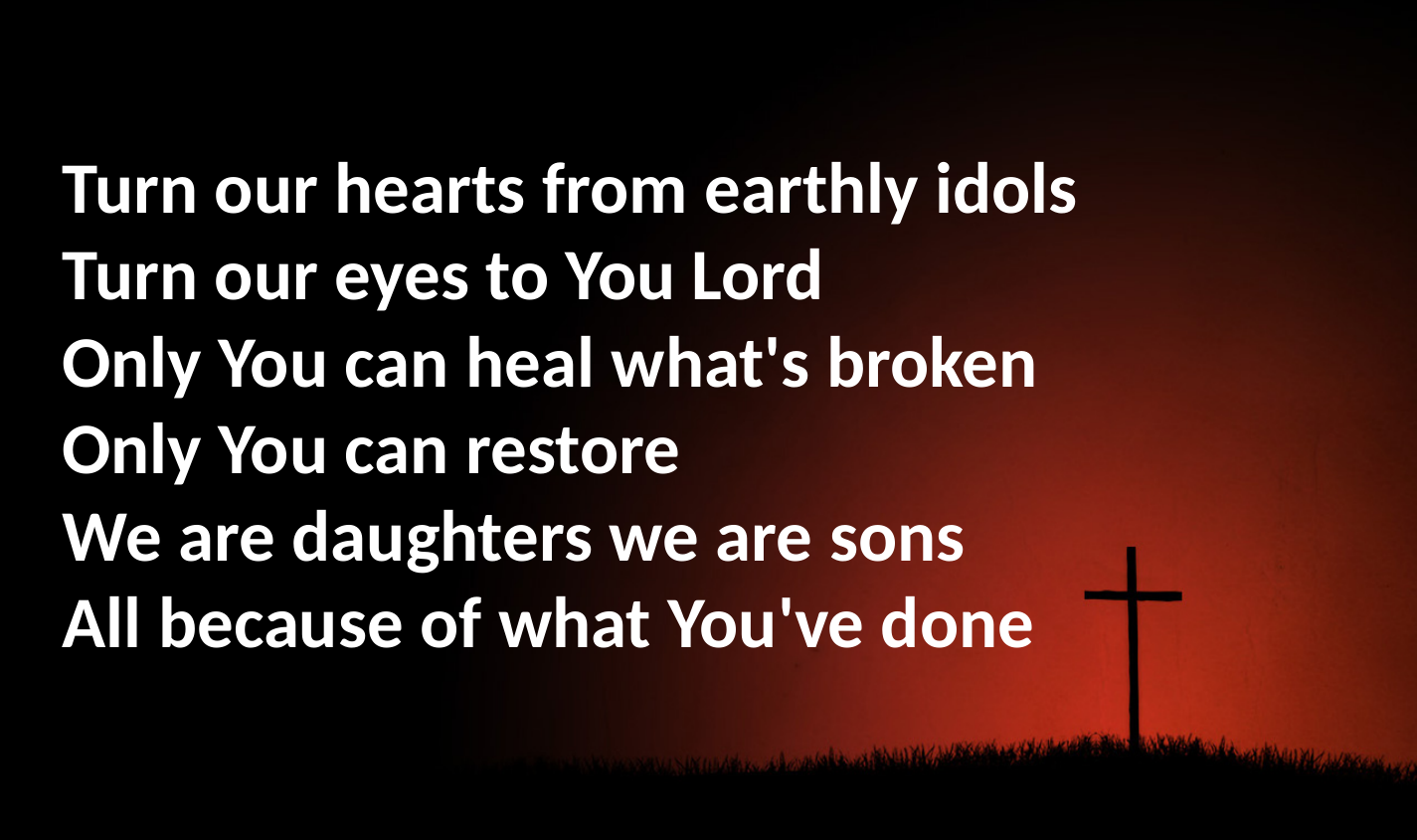

Turn our hearts from earthly idols
Turn our eyes to You Lord
Only You can heal what's broken
Only You can restore
We are daughters we are sons
All because of what You've done